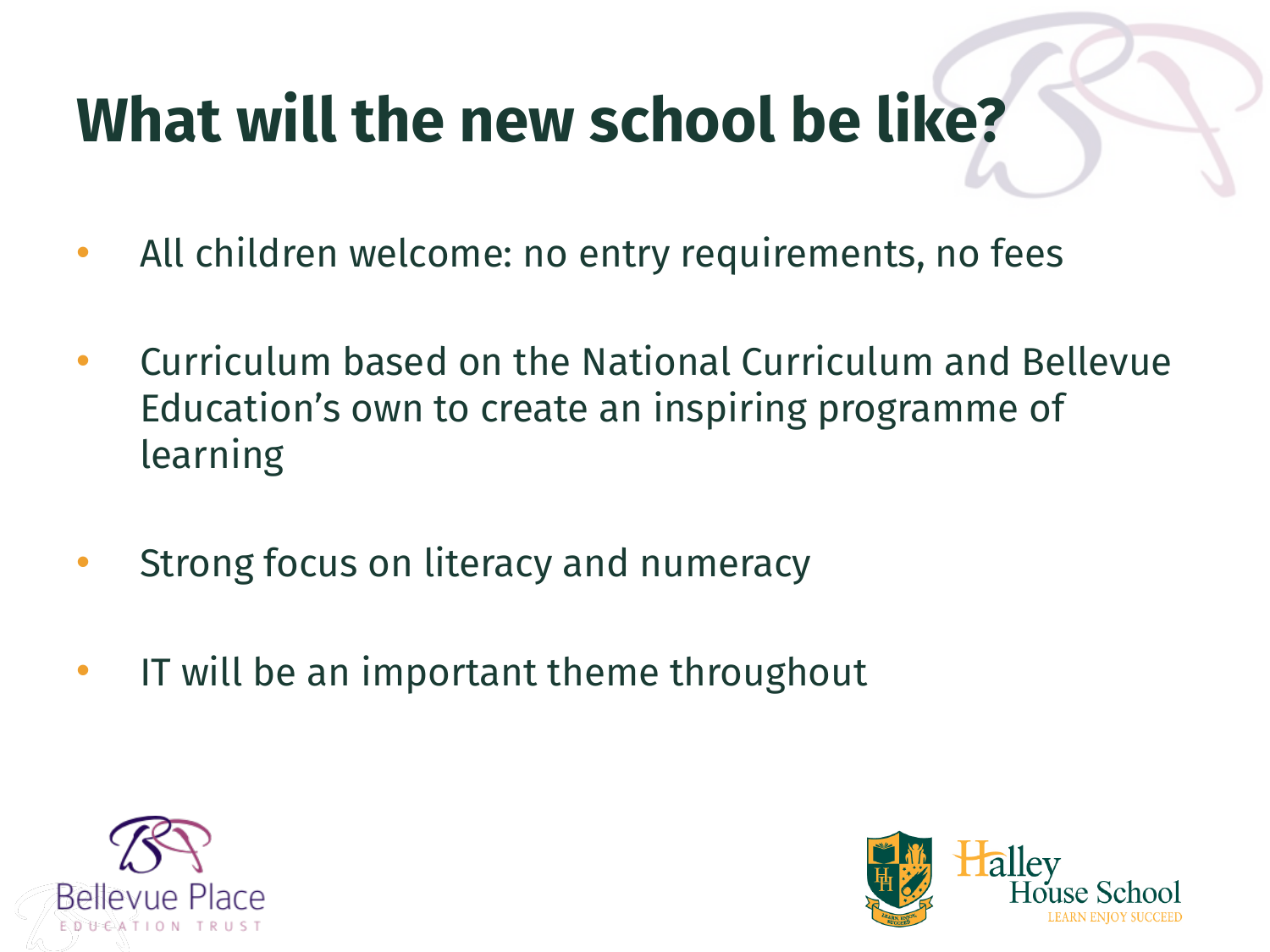

# What will the new school be like?
All children welcome: no entry requirements, no fees

Curriculum based on the National Curriculum and Bellevue Education’s own to create an inspiring programme of learning

Strong focus on literacy and numeracy

IT will be an important theme throughout